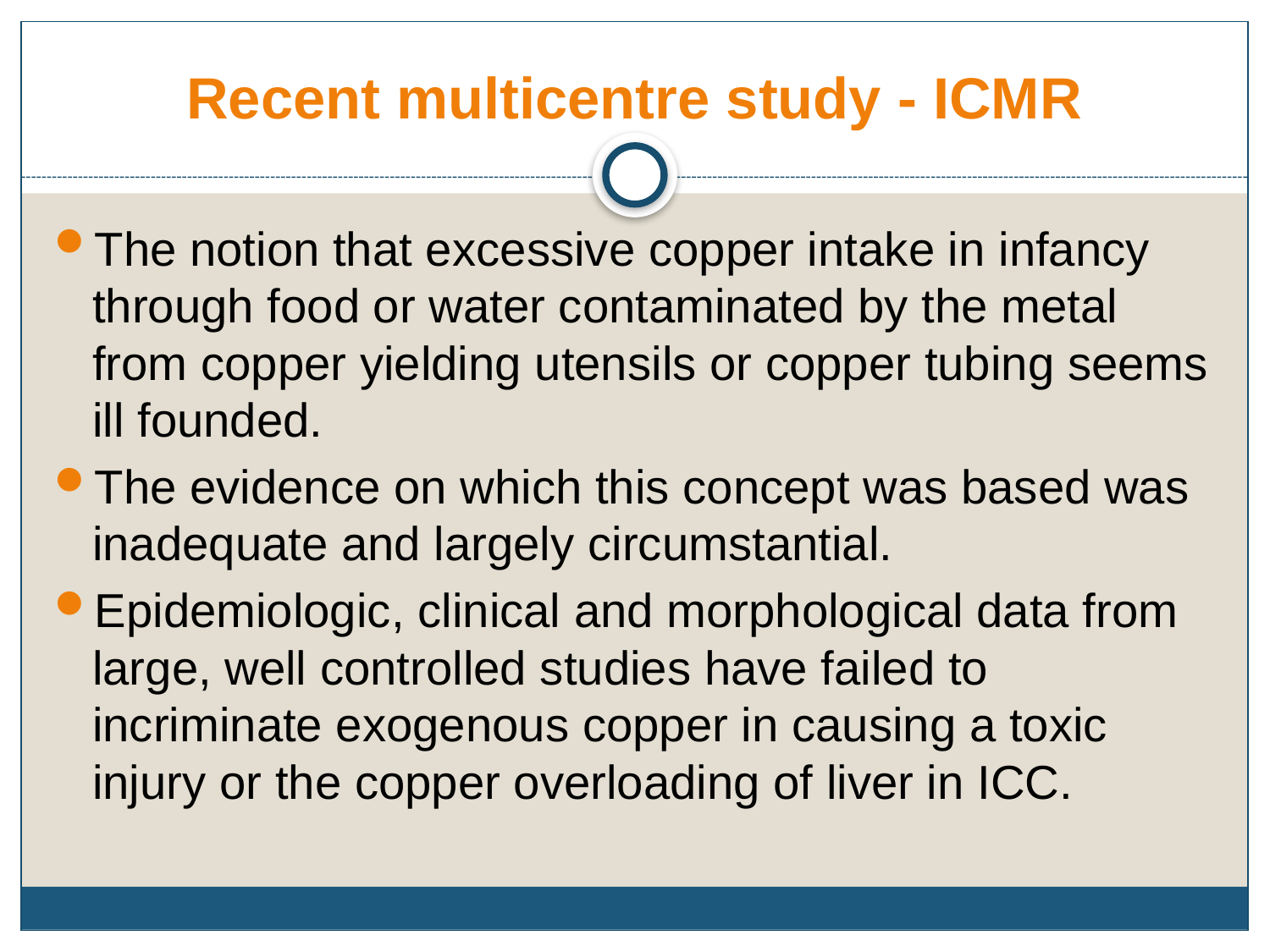

# Recent multicentre study - ICMR
The notion that excessive copper intake in infancy through food or water contaminated by the metal from copper yielding utensils or copper tubing seems ill founded.
The evidence on which this concept was based was inadequate and largely circumstantial.
Epidemiologic, clinical and morphological data from large, well controlled studies have failed to incriminate exogenous copper in causing a toxic injury or the copper overloading of liver in ICC.